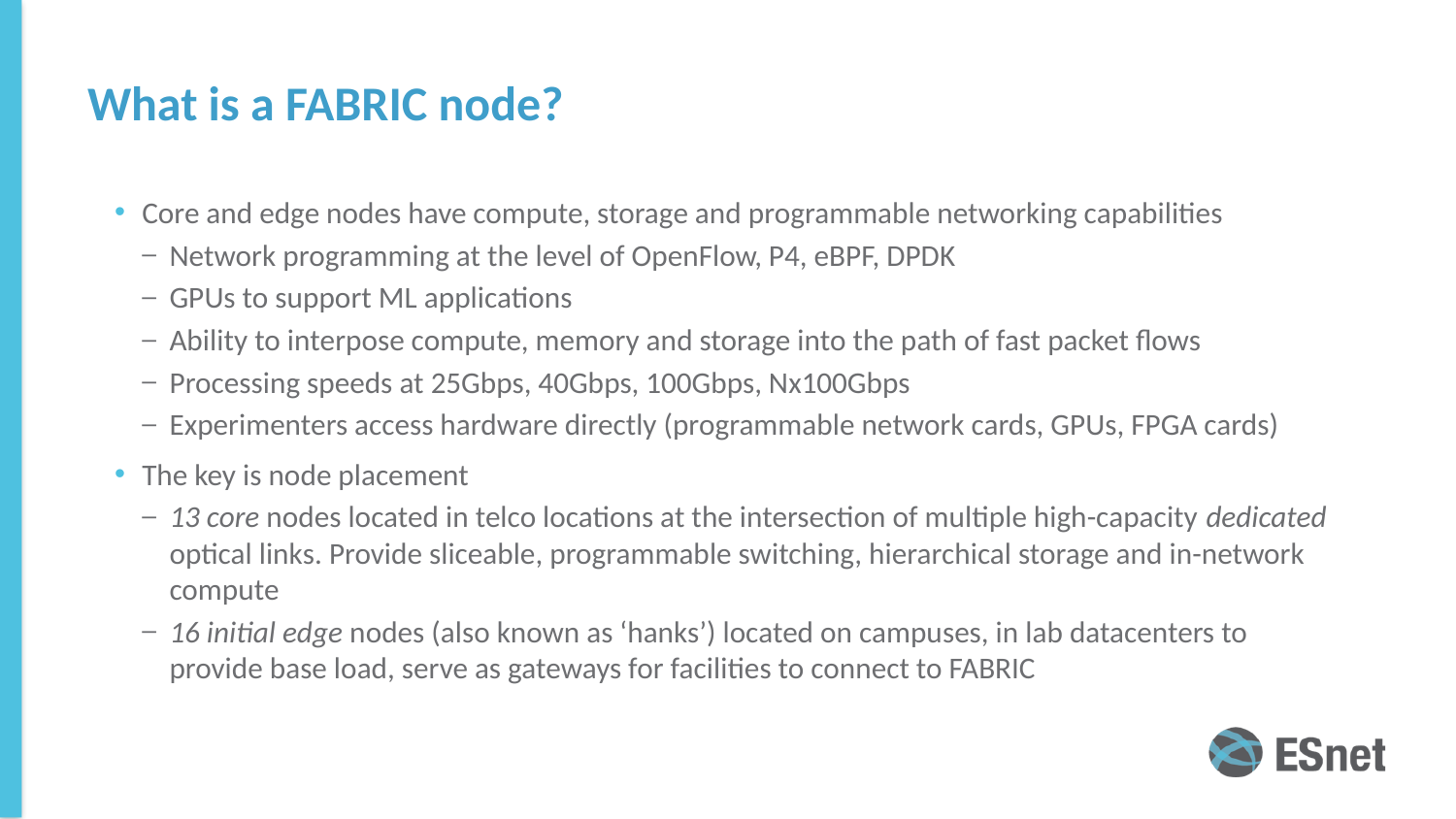

# What is a FABRIC node?
Core and edge nodes have compute, storage and programmable networking capabilities
Network programming at the level of OpenFlow, P4, eBPF, DPDK
GPUs to support ML applications
Ability to interpose compute, memory and storage into the path of fast packet flows
Processing speeds at 25Gbps, 40Gbps, 100Gbps, Nx100Gbps
Experimenters access hardware directly (programmable network cards, GPUs, FPGA cards)
The key is node placement
13 core nodes located in telco locations at the intersection of multiple high-capacity dedicated optical links. Provide sliceable, programmable switching, hierarchical storage and in-network compute
16 initial edge nodes (also known as ‘hanks’) located on campuses, in lab datacenters to provide base load, serve as gateways for facilities to connect to FABRIC